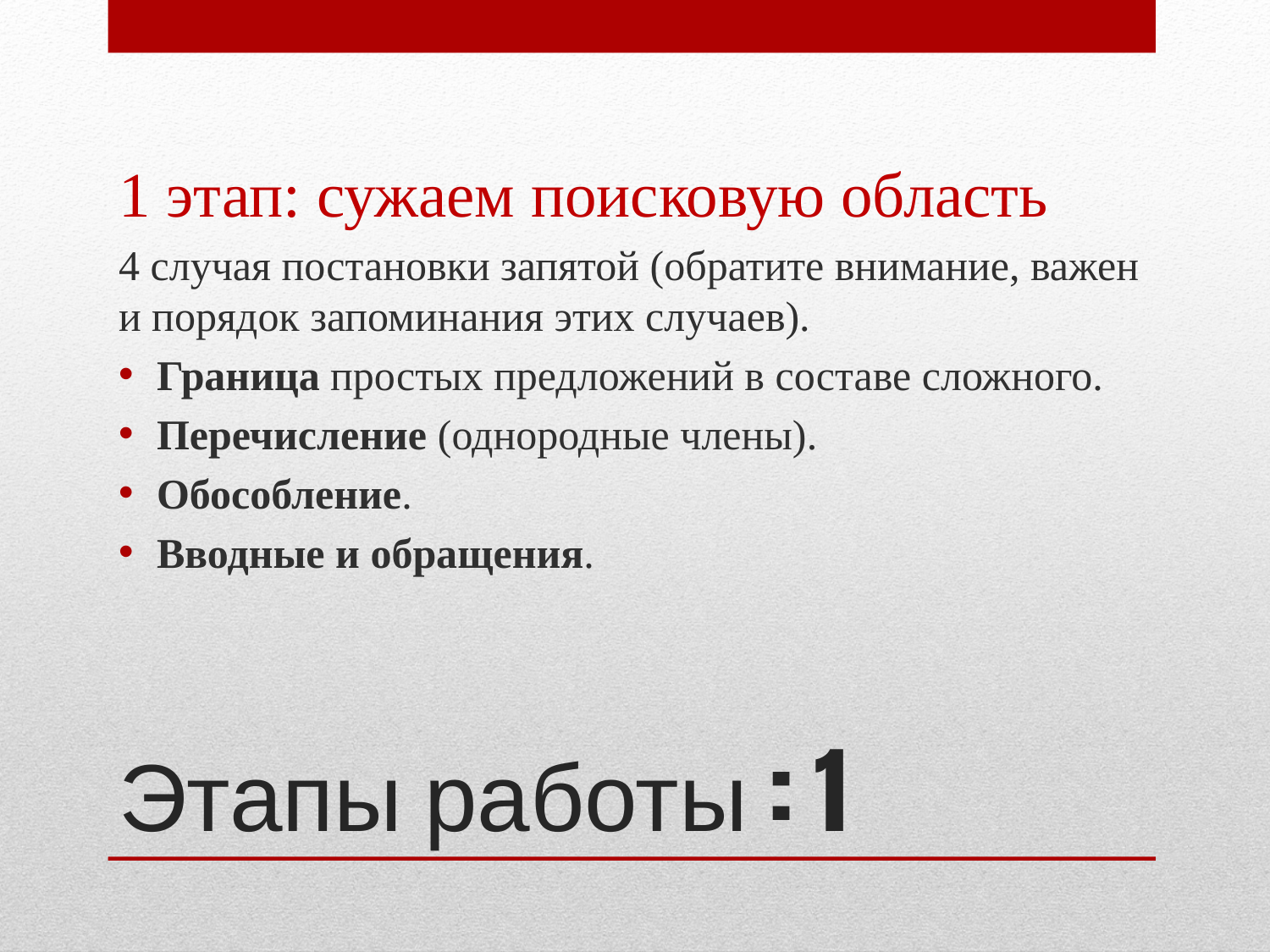

1 этап: сужаем поисковую область
4 случая постановки запятой (обратите внимание, важен и порядок запоминания этих случаев).
Граница простых предложений в составе сложного.
Перечисление (однородные члены).
Обособление.
Вводные и обращения.
# Этапы работы : 1